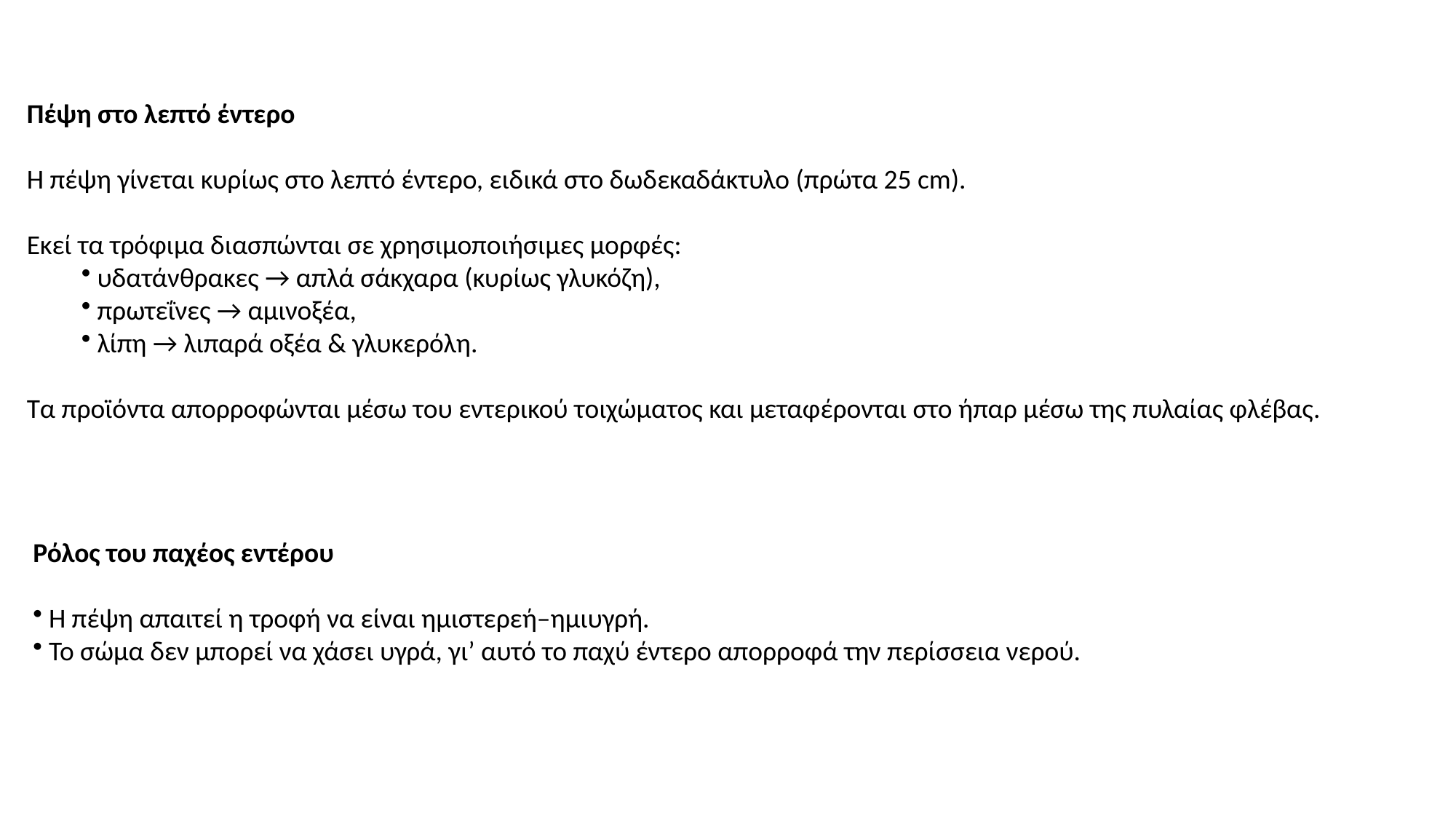

Πέψη στο λεπτό έντερο

Η πέψη γίνεται κυρίως στο λεπτό έντερο, ειδικά στο δωδεκαδάκτυλο (πρώτα 25 cm).

Εκεί τα τρόφιμα διασπώνται σε χρησιμοποιήσιμες μορφές:
 υδατάνθρακες → απλά σάκχαρα (κυρίως γλυκόζη),
 πρωτεΐνες → αμινοξέα,
 λίπη → λιπαρά οξέα & γλυκερόλη.

Τα προϊόντα απορροφώνται μέσω του εντερικού τοιχώματος και μεταφέρονται στο ήπαρ μέσω της πυλαίας φλέβας.

Ρόλος του παχέος εντέρου

 Η πέψη απαιτεί η τροφή να είναι ημιστερεή–ημιυγρή.
 Το σώμα δεν μπορεί να χάσει υγρά, γι’ αυτό το παχύ έντερο απορροφά την περίσσεια νερού.